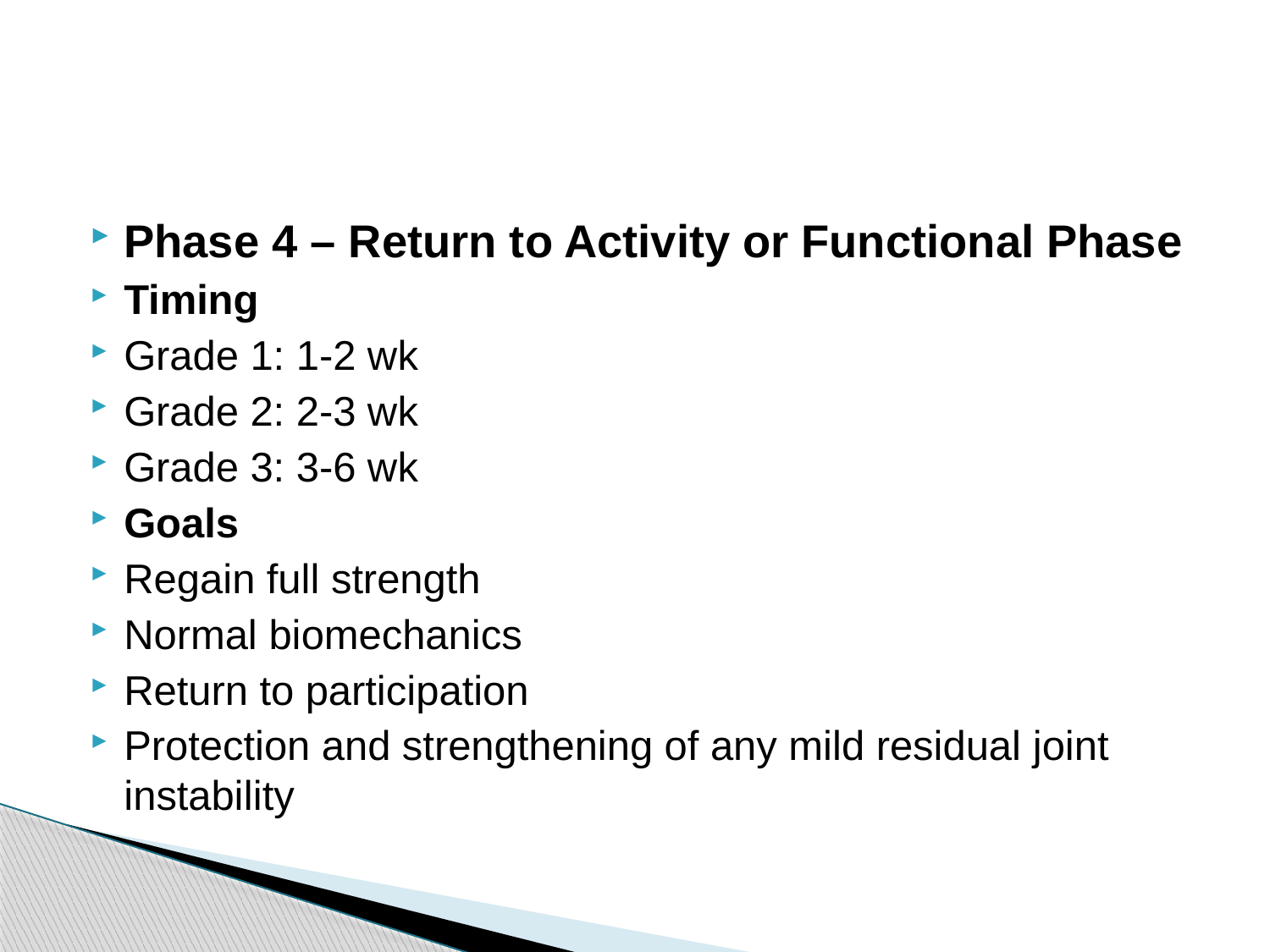

#
Phase 4 – Return to Activity or Functional Phase
Timing
Grade 1: 1-2 wk
Grade 2: 2-3 wk
Grade 3: 3-6 wk
Goals
Regain full strength
Normal biomechanics
Return to participation
Protection and strengthening of any mild residual joint instability